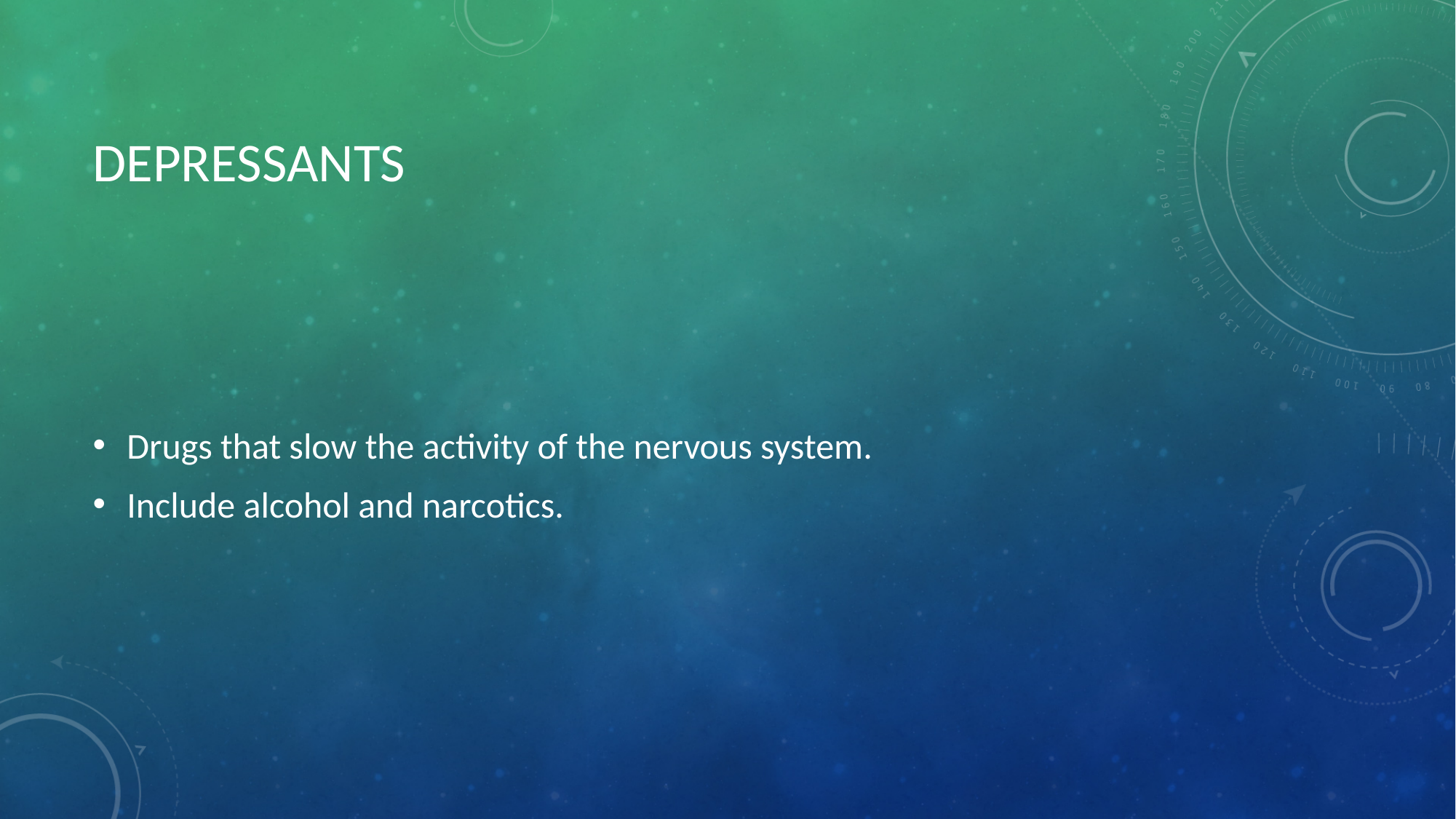

# Depressants
Drugs that slow the activity of the nervous system.
Include alcohol and narcotics.